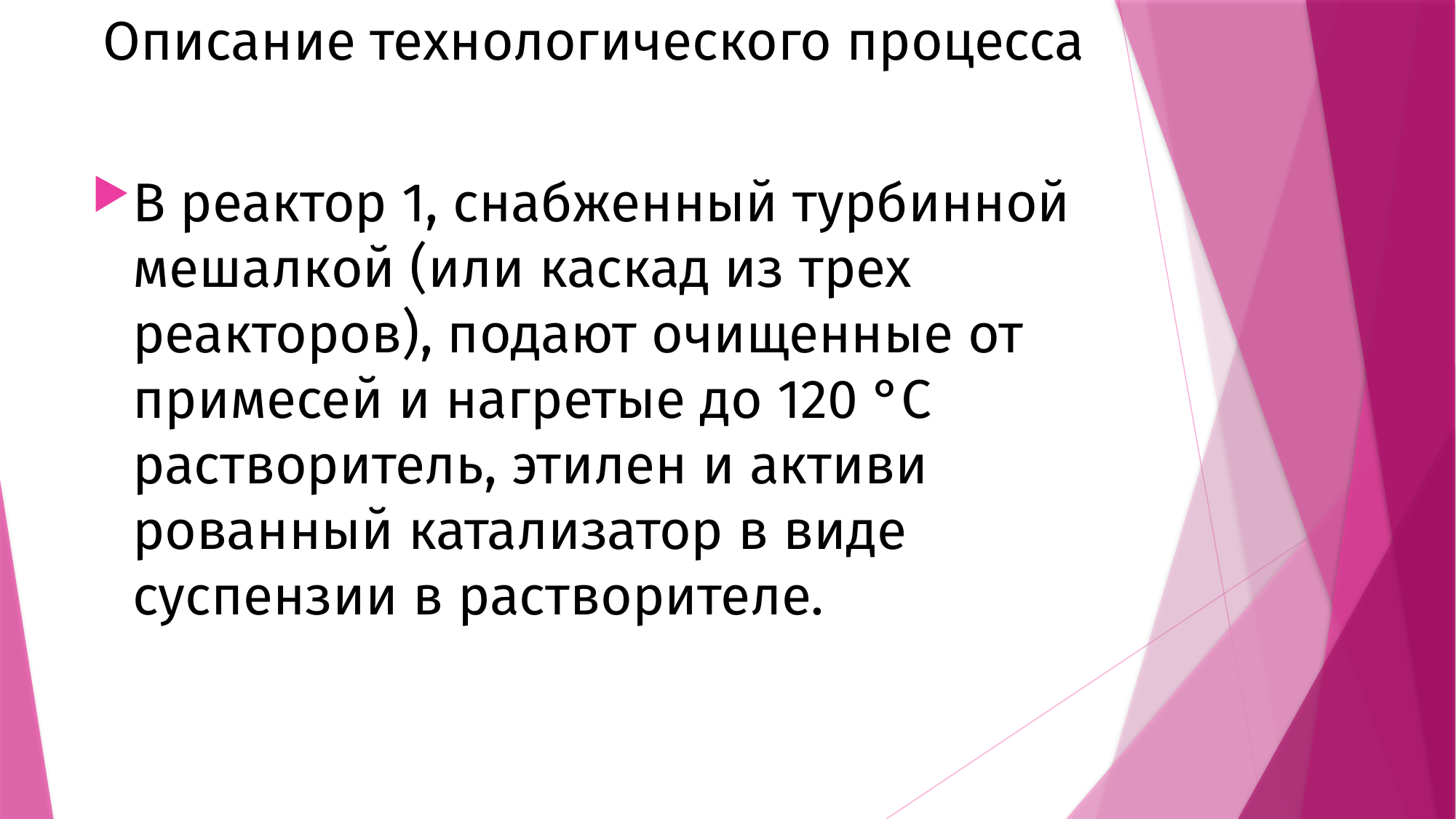

Описание технологического процесса

В реактор 1, снабженный турбинной мешалкой (или каскад из трех реакторов), подают очищенные от примесей и нагретые до 120 °С растворитель, этилен и активи­рованный катализатор в виде суспензии в растворителе.